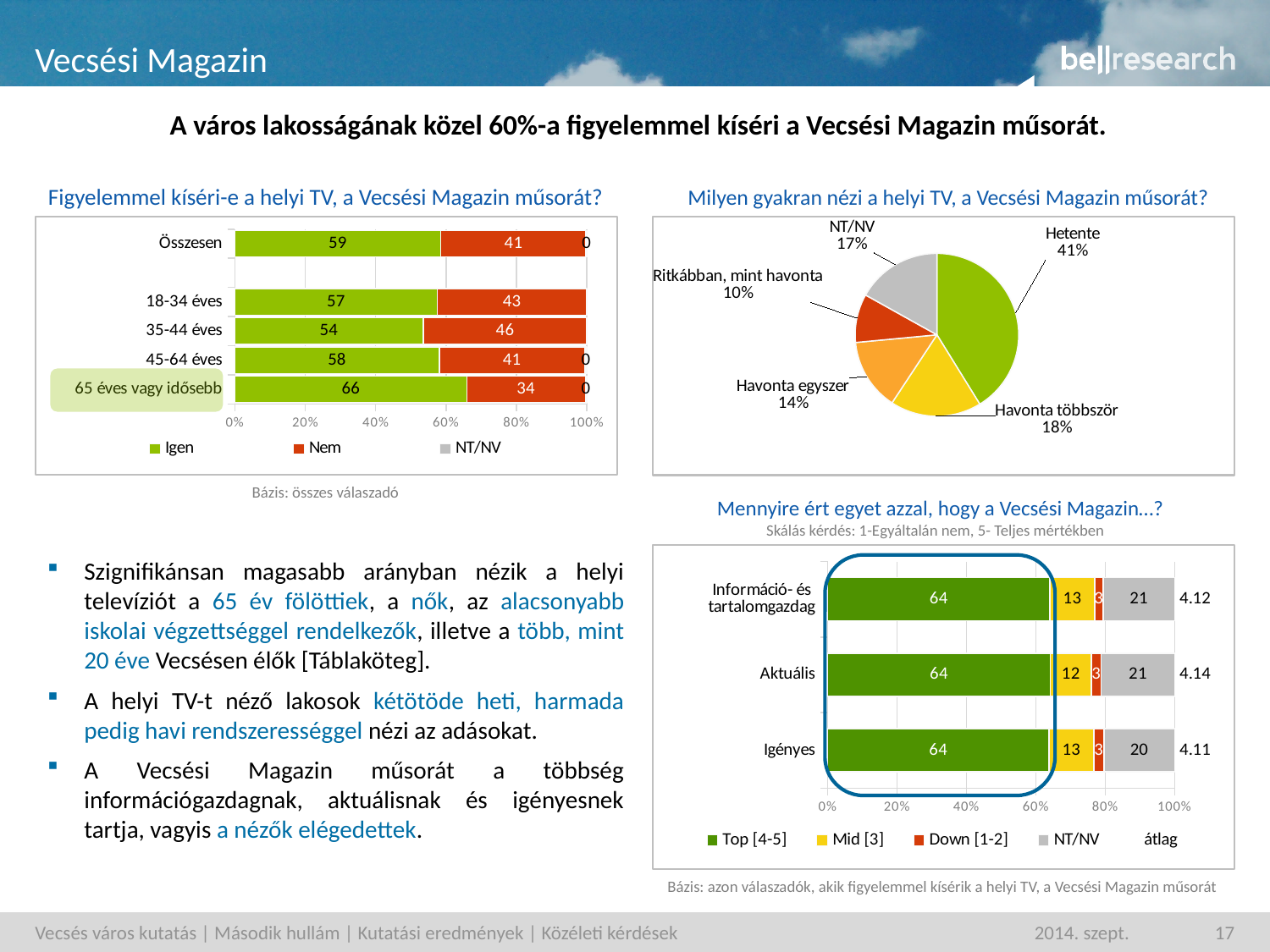

# Vecsési Magazin
A város lakosságának közel 60%-a figyelemmel kíséri a Vecsési Magazin műsorát.
Figyelemmel kíséri-e a helyi TV, a Vecsési Magazin műsorát?
Milyen gyakran nézi a helyi TV, a Vecsési Magazin műsorát?

### Chart

| Category | Igen | Nem | NT/NV |
|---|---|---|---|
| Összesen | 58.50005810481937 | 41.314205779305205 | 0.185736115875632 |
|  | None | None | None |
| 18-34 éves | 57.481822247407344 | 42.51817775259252 | None |
| 35-44 éves | 53.52655009028407 | 46.47344990971624 | None |
| 45-64 éves | 58.080381979677945 | 41.430747722816896 | 0.48887029750493466 |
| 65 éves vagy idősebb | 65.9245392716677 | 33.64614628835671 | 0.429314439975901 |

### Chart

| Category | Sorozat 1 |
|---|---|
| Hetente | 41.2161467092738 |
| Havonta többször | 18.040038788407433 |
| Havonta egyszer | 14.23195704189884 |
| Ritkábban, mint havonta | 9.64274534251481 |
| NT/NV | 16.86911211790503 |
Bázis: összes válaszadó
Mennyire ért egyet azzal, hogy a Vecsési Magazin…?
Skálás kérdés: 1-Egyáltalán nem, 5- Teljes mértékben

### Chart

| Category | Top [4-5] | Mid [3] | Down [1-2] | NT/NV | átlag |
|---|---|---|---|---|---|
| Információ- és tartalomgazdag | 64.04501946494706 | 12.879508242955056 | 2.5359168150673166 | 20.53955547700003 | 4.1204566202238535 |
| Aktuális | 64.18386715804897 | 11.8484899465347 | 2.737908344911267 | 21.22973455049997 | 4.13968307253221 |
| Igényes | 63.818256086544594 | 12.909124369932934 | 2.9565927233728218 | 20.3160268201 | 4.1118075517232295 |
Szignifikánsan magasabb arányban nézik a helyi televíziót a 65 év fölöttiek, a nők, az alacsonyabb iskolai végzettséggel rendelkezők, illetve a több, mint 20 éve Vecsésen élők [Táblaköteg].
A helyi TV-t néző lakosok kétötöde heti, harmada pedig havi rendszerességgel nézi az adásokat.
A Vecsési Magazin műsorát a többség információgazdagnak, aktuálisnak és igényesnek tartja, vagyis a nézők elégedettek.

Bázis: azon válaszadók, akik figyelemmel kísérik a helyi TV, a Vecsési Magazin műsorát
Vecsés város kutatás | Második hullám | Kutatási eredmények | Közéleti kérdések
2014. szept.
17